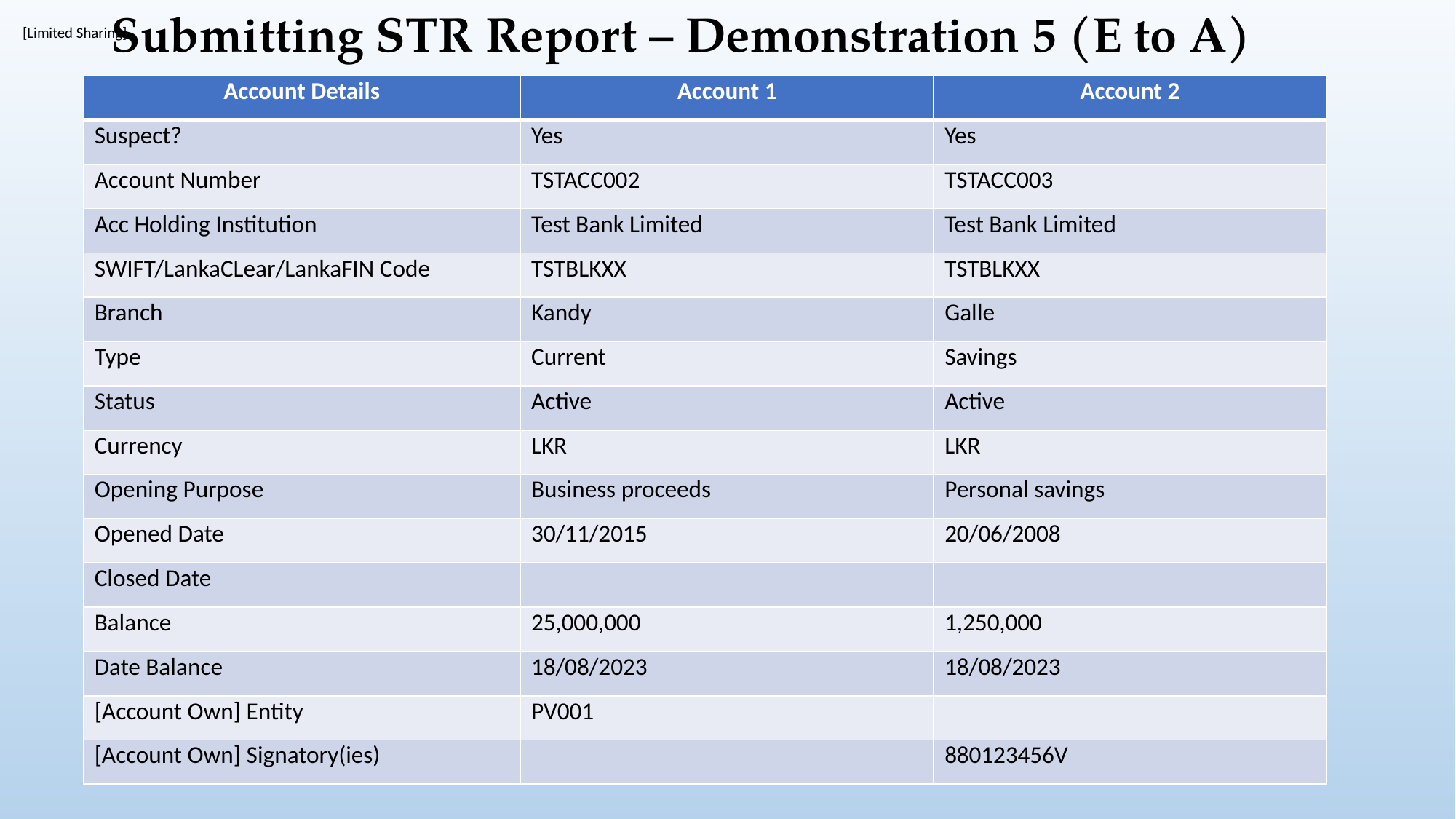

# Submitting STR Report – Demonstration 5 (E to A)
| Account Details | Account 1 | Account 2 |
| --- | --- | --- |
| Suspect? | Yes | Yes |
| Account Number | TSTACC002 | TSTACC003 |
| Acc Holding Institution | Test Bank Limited | Test Bank Limited |
| SWIFT/LankaCLear/LankaFIN Code | TSTBLKXX | TSTBLKXX |
| Branch | Kandy | Galle |
| Type | Current | Savings |
| Status | Active | Active |
| Currency | LKR | LKR |
| Opening Purpose | Business proceeds | Personal savings |
| Opened Date | 30/11/2015 | 20/06/2008 |
| Closed Date |  |  |
| Balance | 25,000,000 | 1,250,000 |
| Date Balance | 18/08/2023 | 18/08/2023 |
| [Account Own] Entity | PV001 |  |
| [Account Own] Signatory(ies) |  | 880123456V |